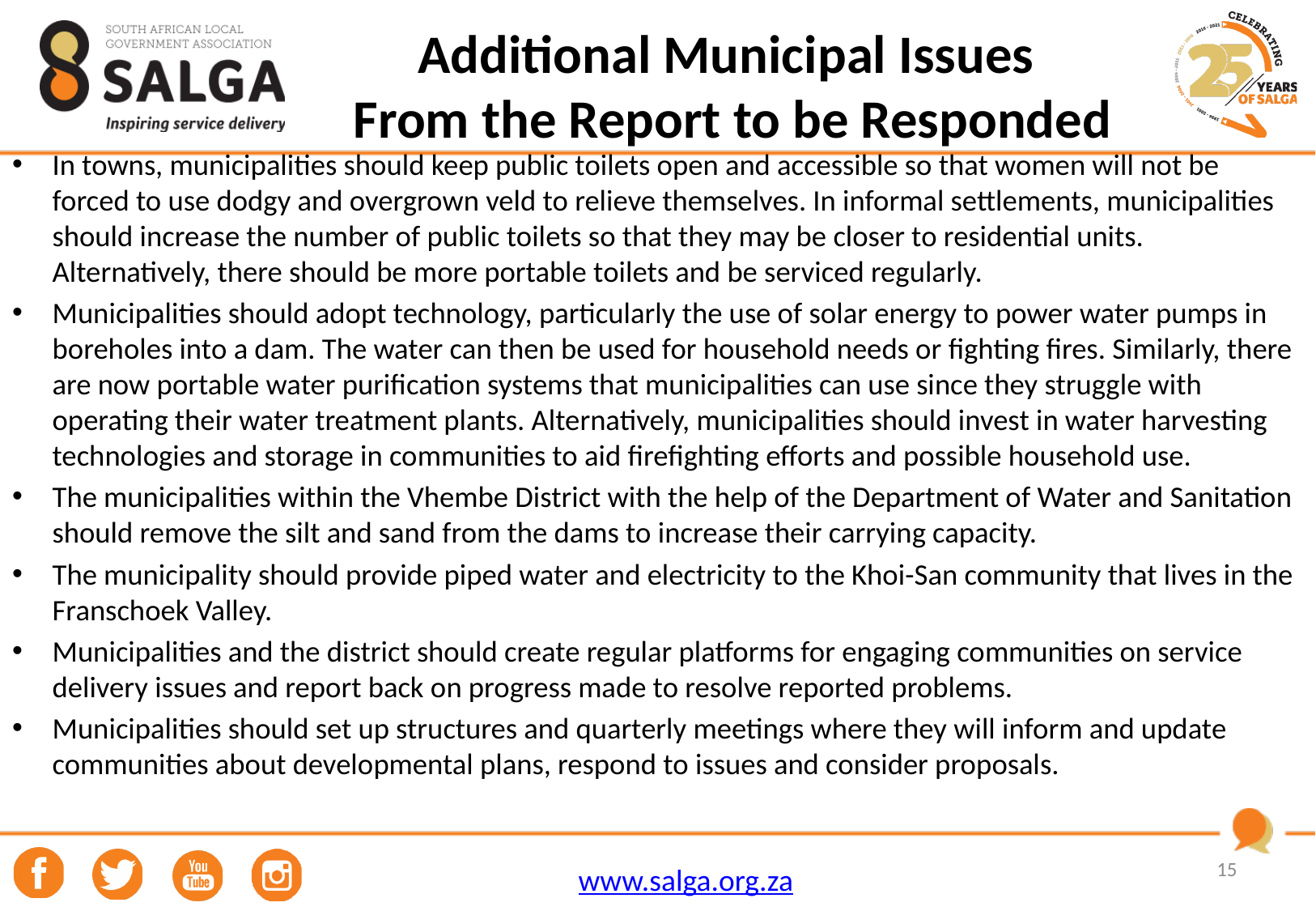

# Additional Municipal Issues From the Report to be Responded
In towns, municipalities should keep public toilets open and accessible so that women will not be forced to use dodgy and overgrown veld to relieve themselves. In informal settlements, municipalities should increase the number of public toilets so that they may be closer to residential units. Alternatively, there should be more portable toilets and be serviced regularly.
Municipalities should adopt technology, particularly the use of solar energy to power water pumps in boreholes into a dam. The water can then be used for household needs or fighting fires. Similarly, there are now portable water purification systems that municipalities can use since they struggle with operating their water treatment plants. Alternatively, municipalities should invest in water harvesting technologies and storage in communities to aid firefighting efforts and possible household use.
The municipalities within the Vhembe District with the help of the Department of Water and Sanitation should remove the silt and sand from the dams to increase their carrying capacity.
The municipality should provide piped water and electricity to the Khoi-San community that lives in the Franschoek Valley.
Municipalities and the district should create regular platforms for engaging communities on service delivery issues and report back on progress made to resolve reported problems.
Municipalities should set up structures and quarterly meetings where they will inform and update communities about developmental plans, respond to issues and consider proposals.

15